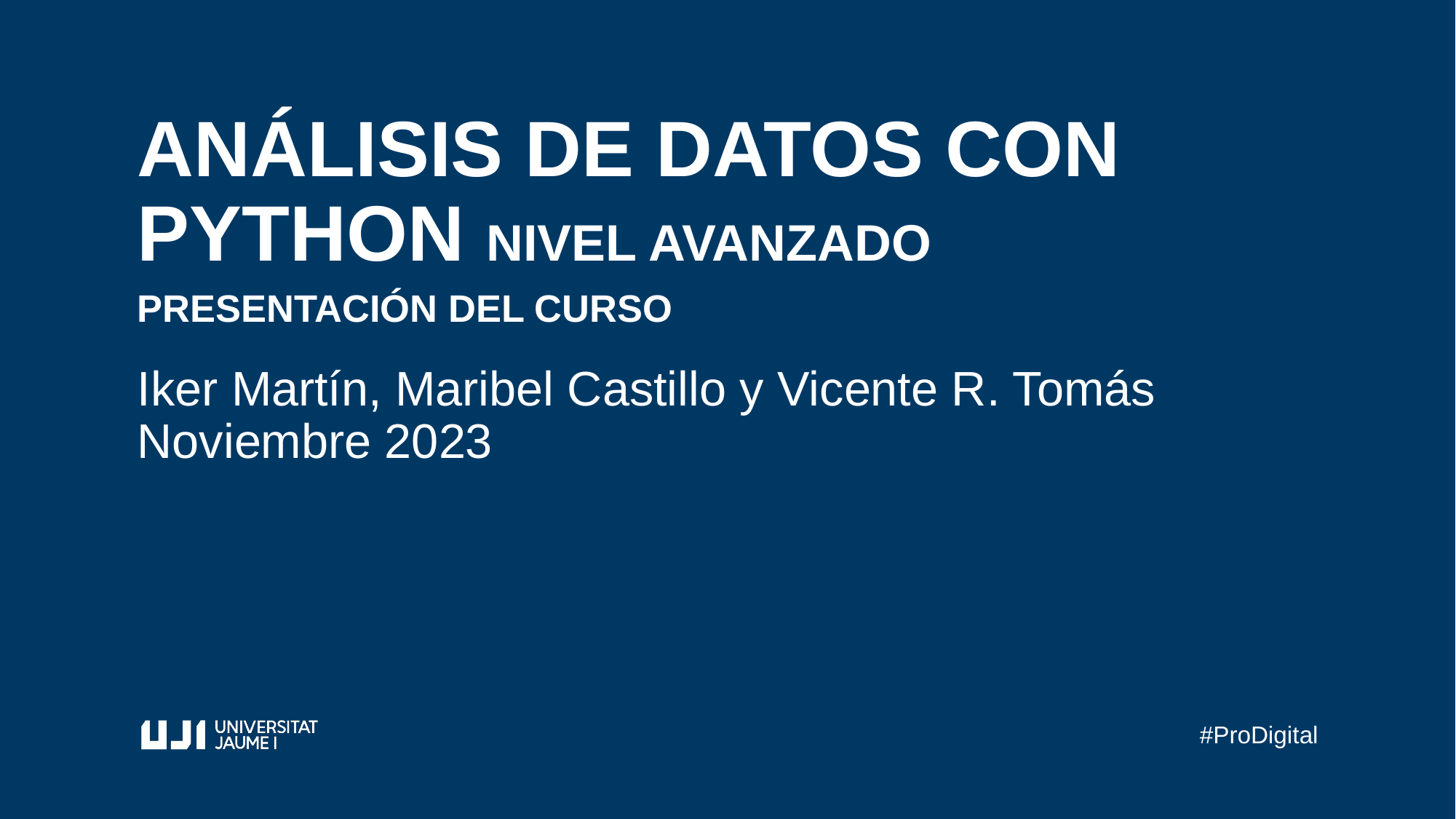

ANÁLISIS DE DATOS CON PYTHON NIVEL AVANZADO
PRESENTACIÓN DEL CURSO
Iker Martín, Maribel Castillo y Vicente R. Tomás Noviembre 2023